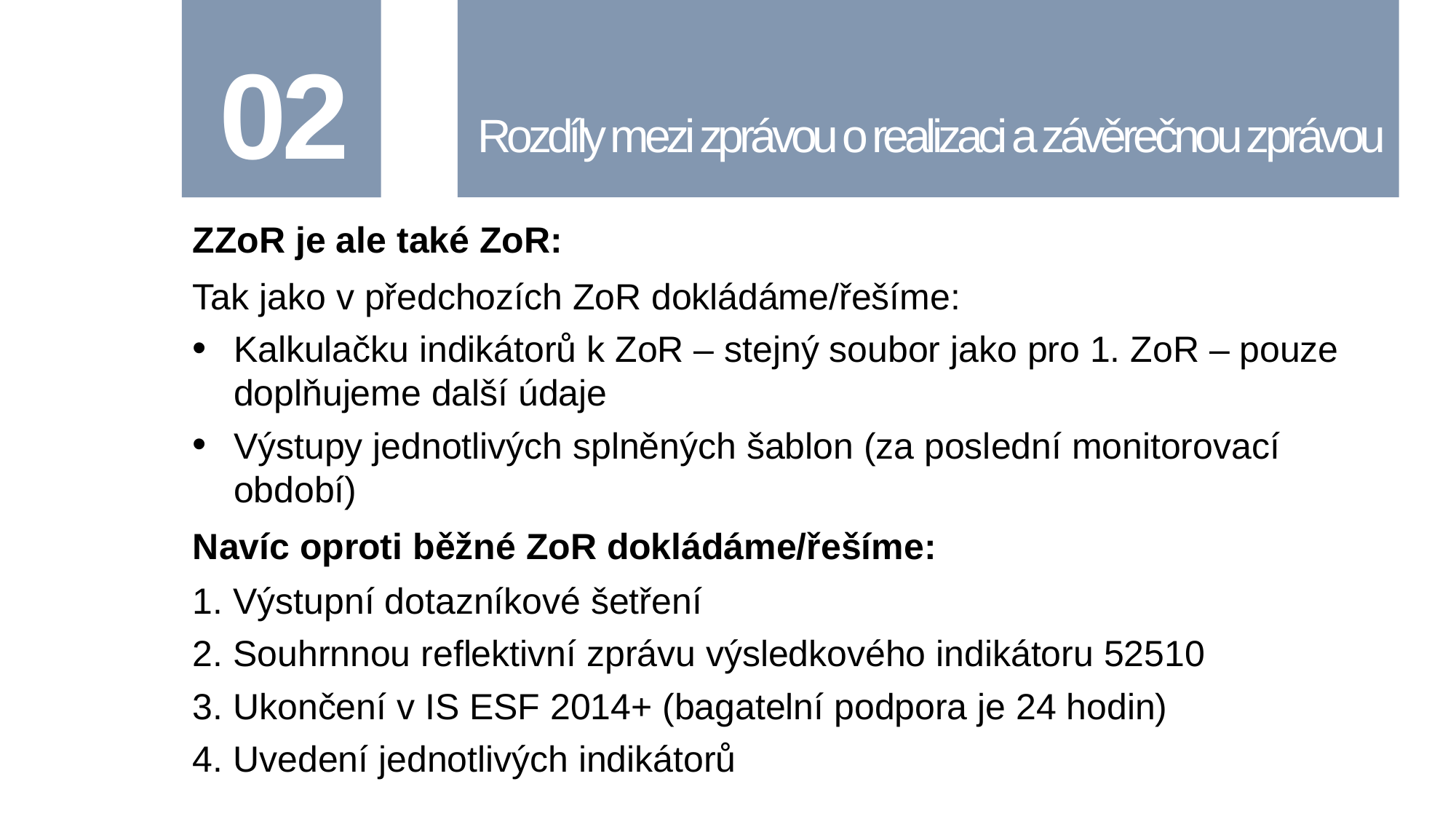

# 02
Rozdíly mezi zprávou o realizaci a závěrečnou zprávou
ZZoR je ale také ZoR:
Tak jako v předchozích ZoR dokládáme/řešíme:
Kalkulačku indikátorů k ZoR – stejný soubor jako pro 1. ZoR – pouze doplňujeme další údaje
Výstupy jednotlivých splněných šablon (za poslední monitorovací období)

Navíc oproti běžné ZoR dokládáme/řešíme:
1. Výstupní dotazníkové šetření
2. Souhrnnou reflektivní zprávu výsledkového indikátoru 52510
3. Ukončení v IS ESF 2014+ (bagatelní podpora je 24 hodin)
4. Uvedení jednotlivých indikátorů